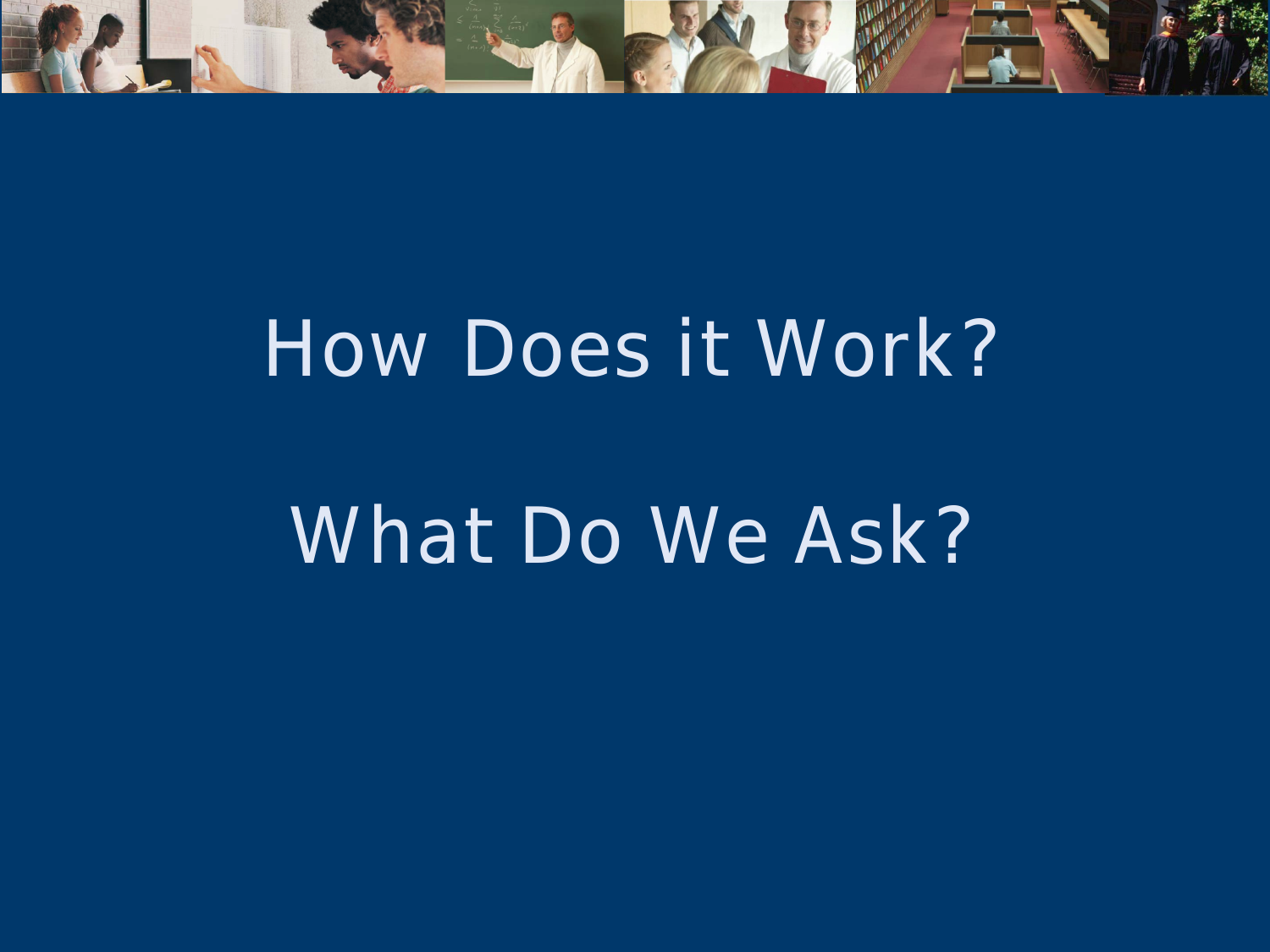

# How Does it Work? What Do We Ask?